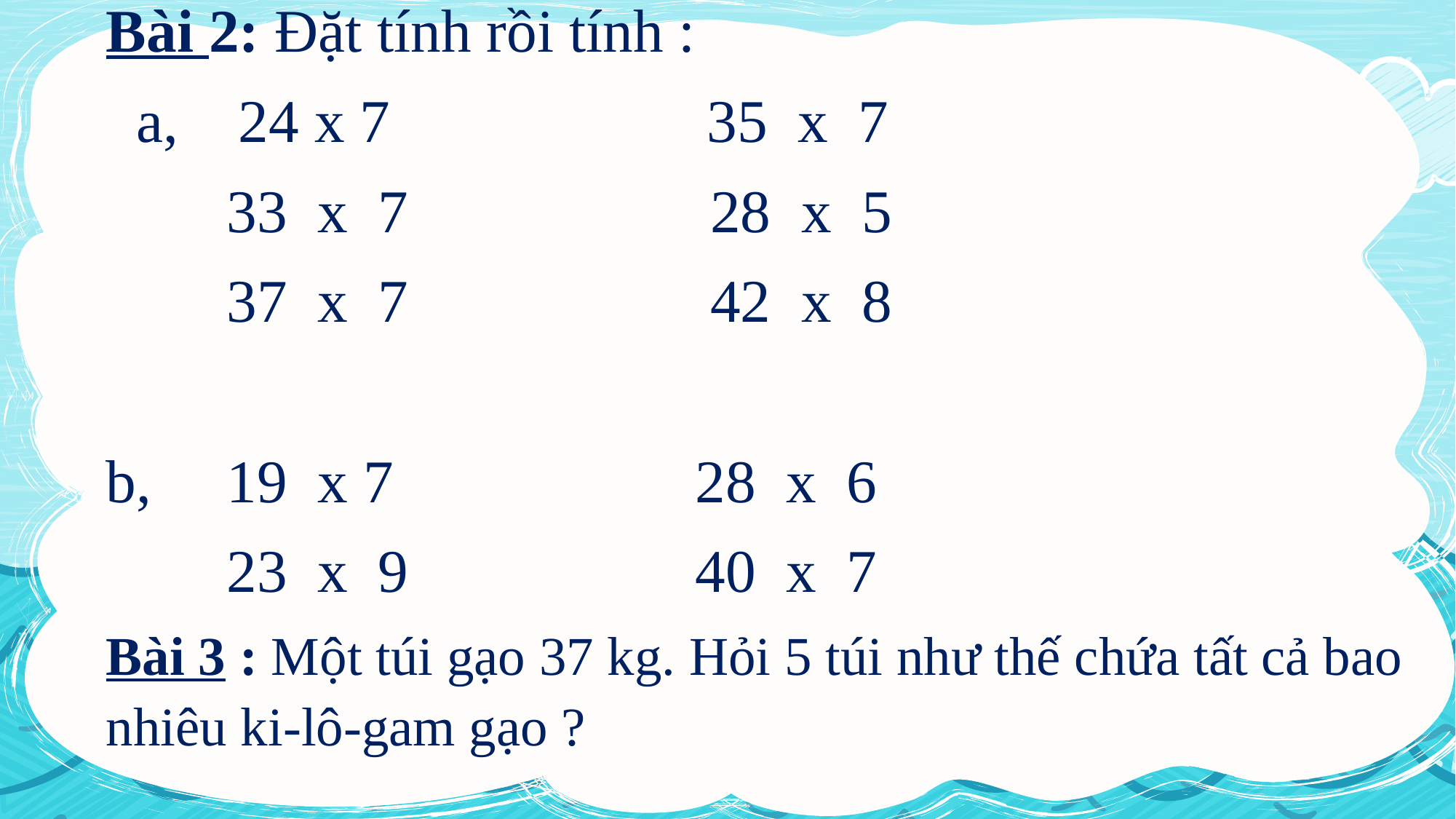

Bài 2: Đặt tính rồi tính :
  a,    24 x 7                     35  x  7
        33  x  7                    28  x  5
        37  x  7                    42  x  8

b,     19  x 7                    28  x  6
        23  x  9                   40  x  7
Bài 3 : Một túi gạo 37 kg. Hỏi 5 túi như thế chứa tất cả bao nhiêu ki-lô-gam gạo ?